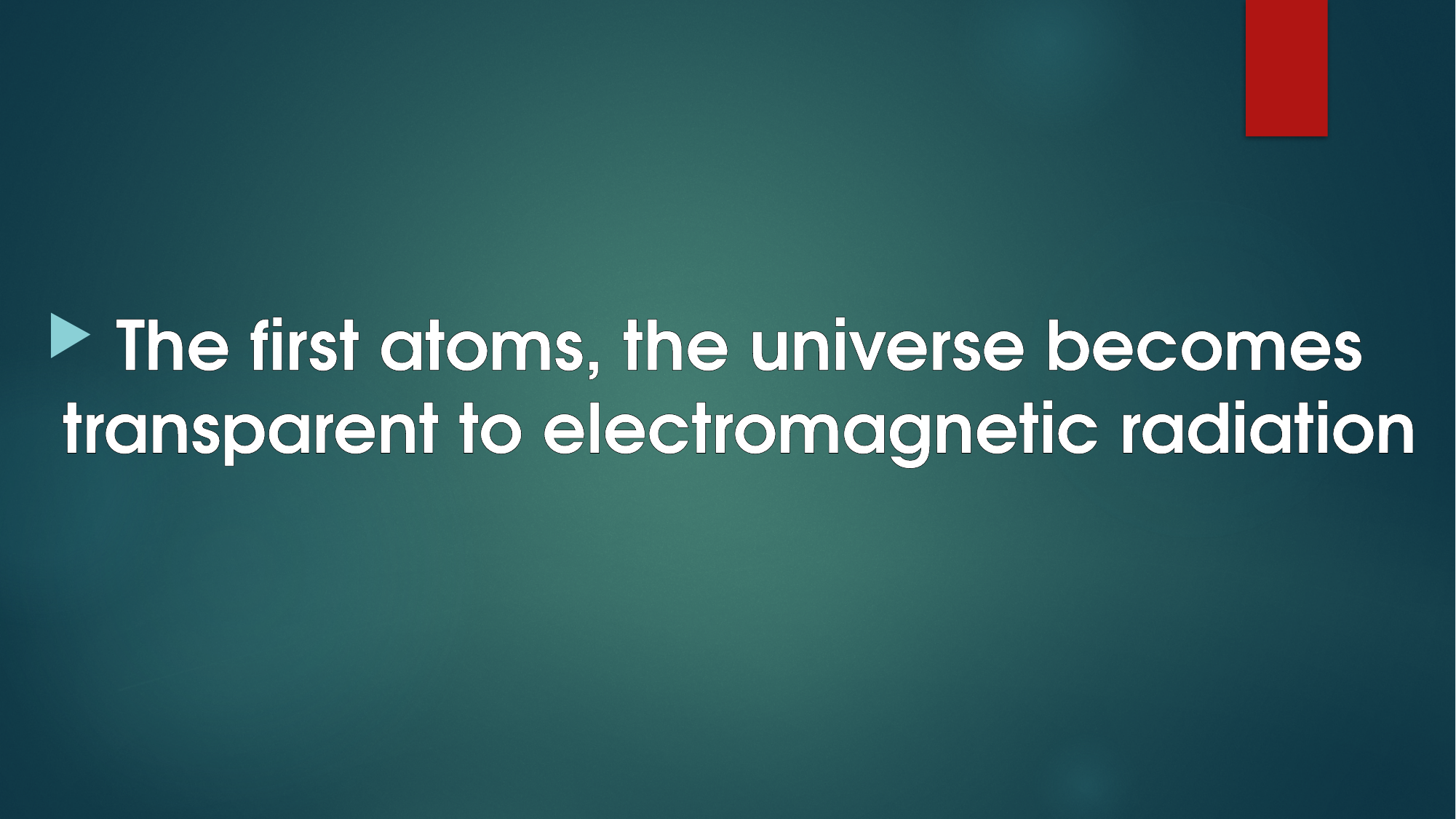

The first atoms, the universe becomes transparent to electromagnetic radiation